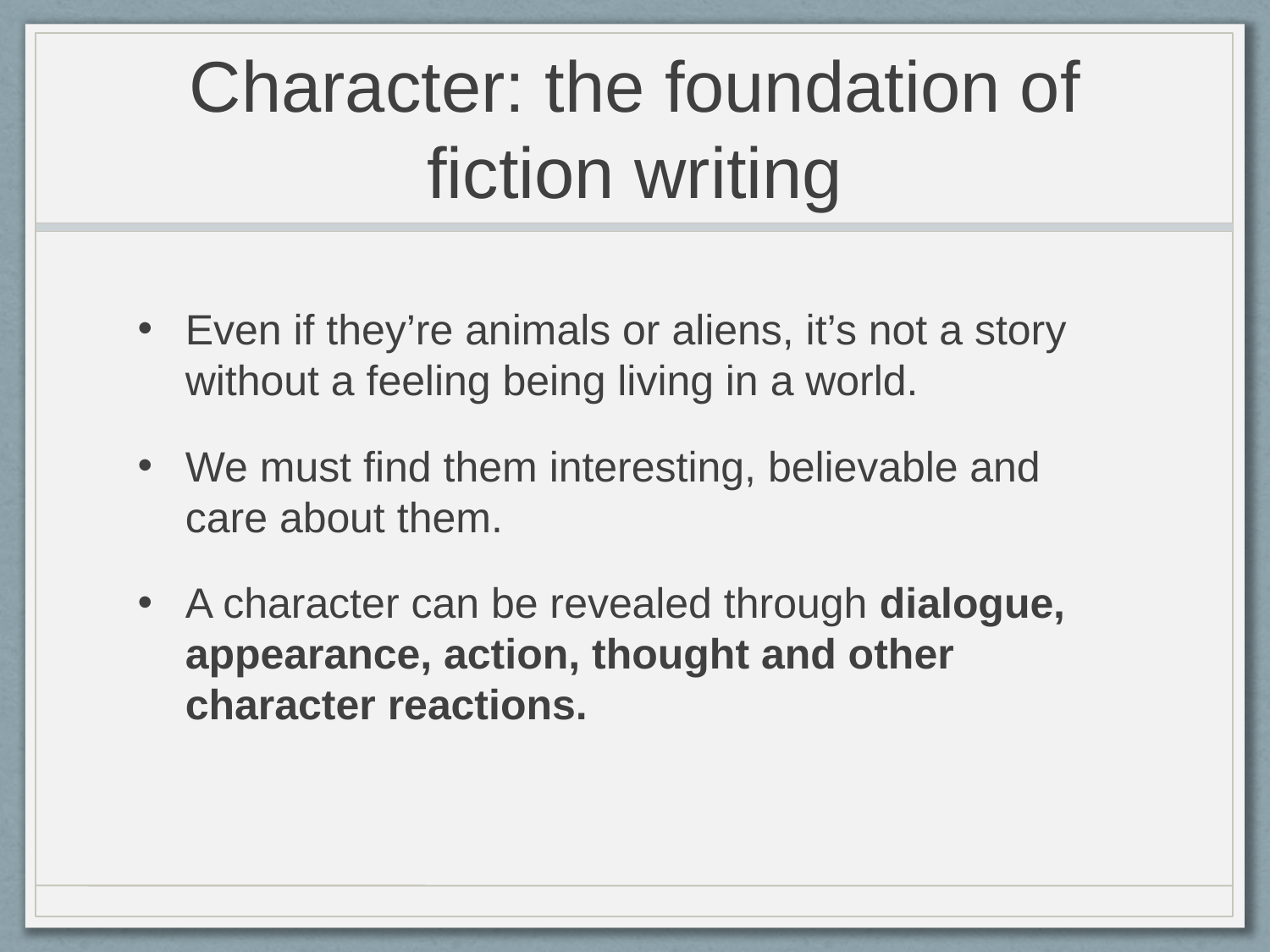

# Character: the foundation of fiction writing
Even if they’re animals or aliens, it’s not a story without a feeling being living in a world.
We must find them interesting, believable and care about them.
A character can be revealed through dialogue, appearance, action, thought and other character reactions.